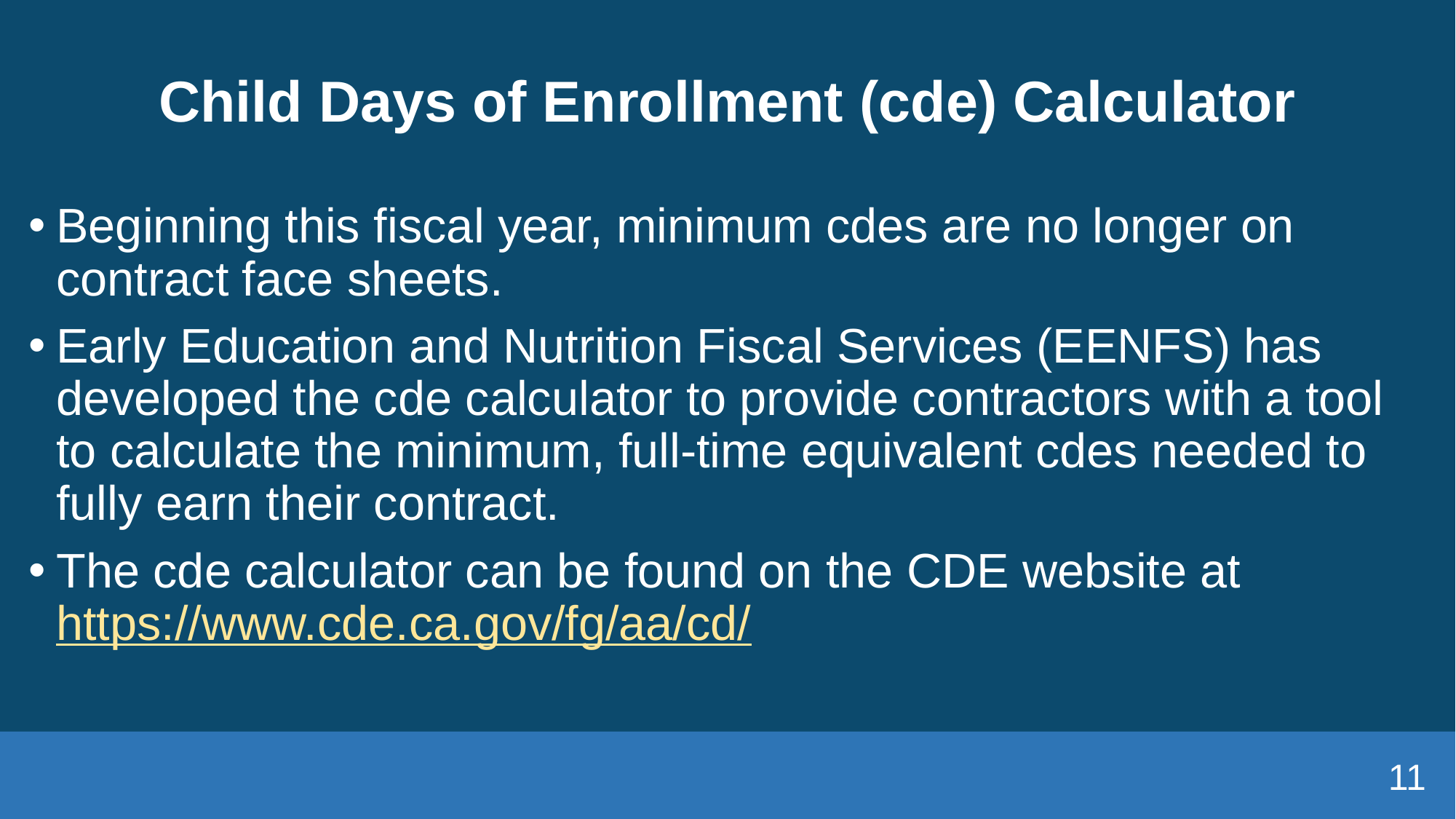

# Child Days of Enrollment (cde) Calculator
Beginning this fiscal year, minimum cdes are no longer on contract face sheets.
Early Education and Nutrition Fiscal Services (EENFS) has developed the cde calculator to provide contractors with a tool to calculate the minimum, full-time equivalent cdes needed to fully earn their contract.
The cde calculator can be found on the CDE website at https://www.cde.ca.gov/fg/aa/cd/
11